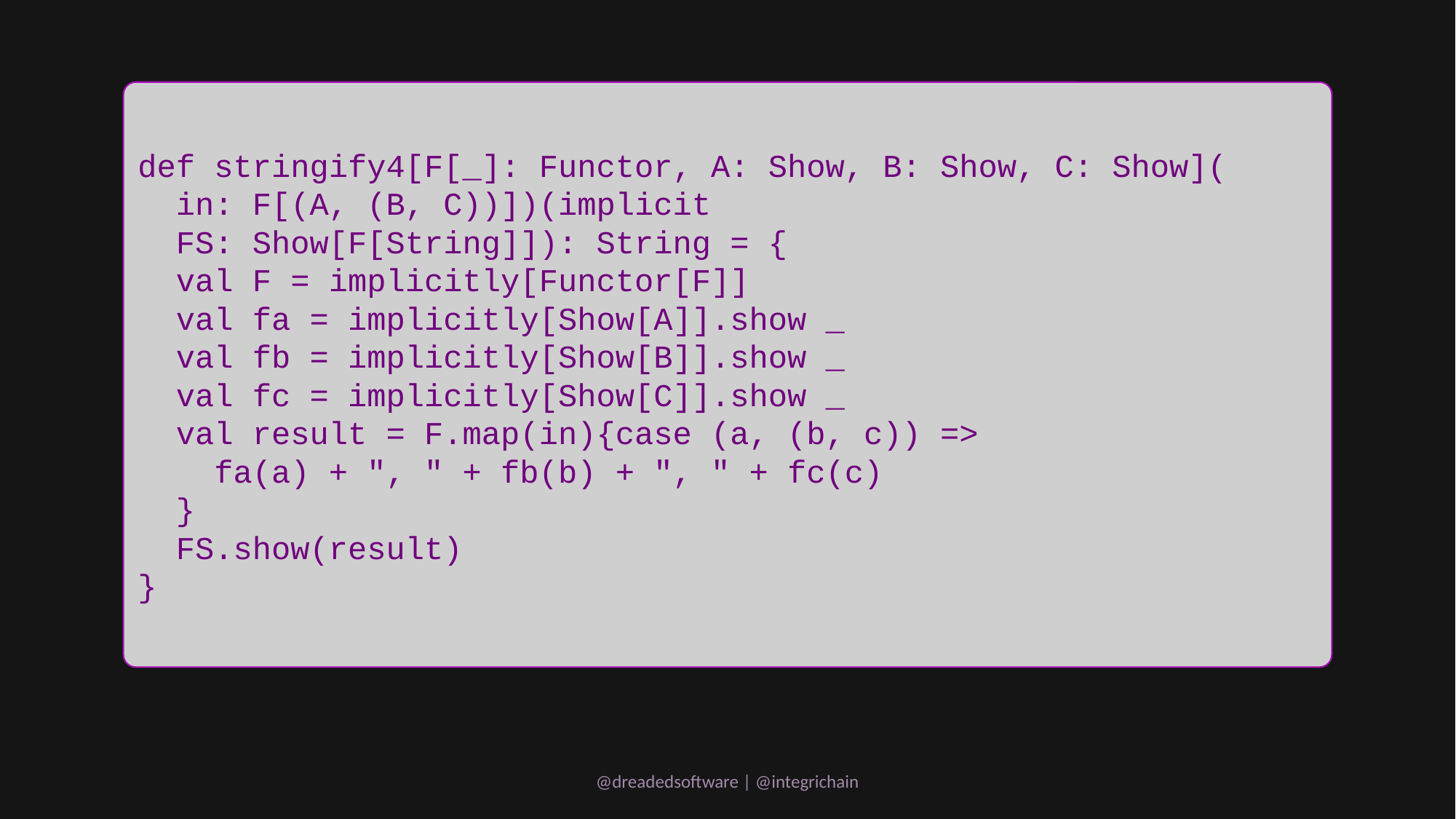

def stringify4[F[_]: Functor, A: Show, B: Show, C: Show](
  in: F[(A, (B, C))])(implicit
  FS: Show[F[String]]): String = {
  val F = implicitly[Functor[F]]
  val fa = implicitly[Show[A]].show _
  val fb = implicitly[Show[B]].show _
  val fc = implicitly[Show[C]].show _
  val result = F.map(in){case (a, (b, c)) =>
    fa(a) + ", " + fb(b) + ", " + fc(c)
  }
  FS.show(result)
}
@dreadedsoftware | @integrichain